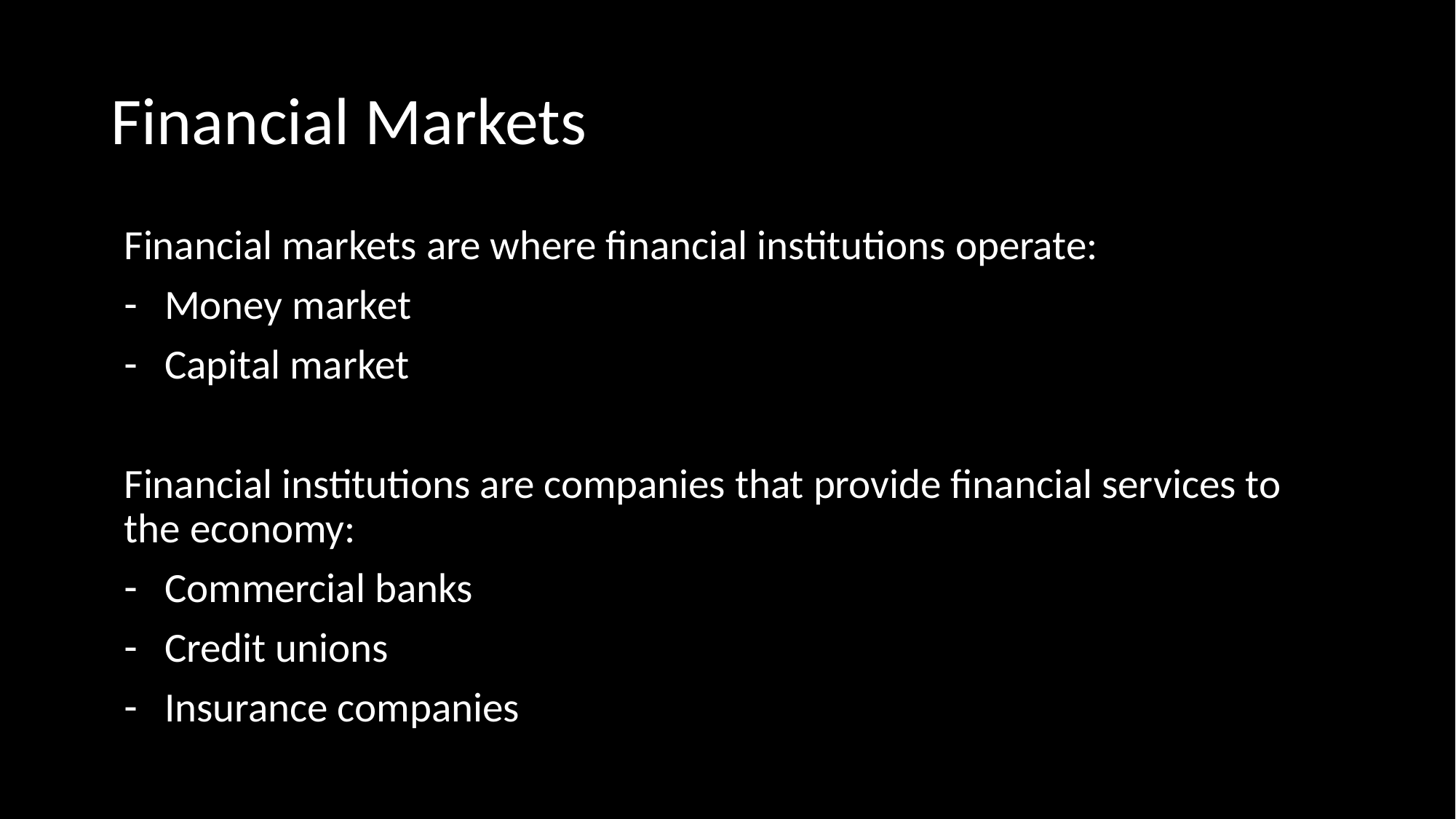

# Financial Markets
Financial markets are where financial institutions operate:
Money market
Capital market

Financial institutions are companies that provide financial services to the economy:
Commercial banks
Credit unions
Insurance companies